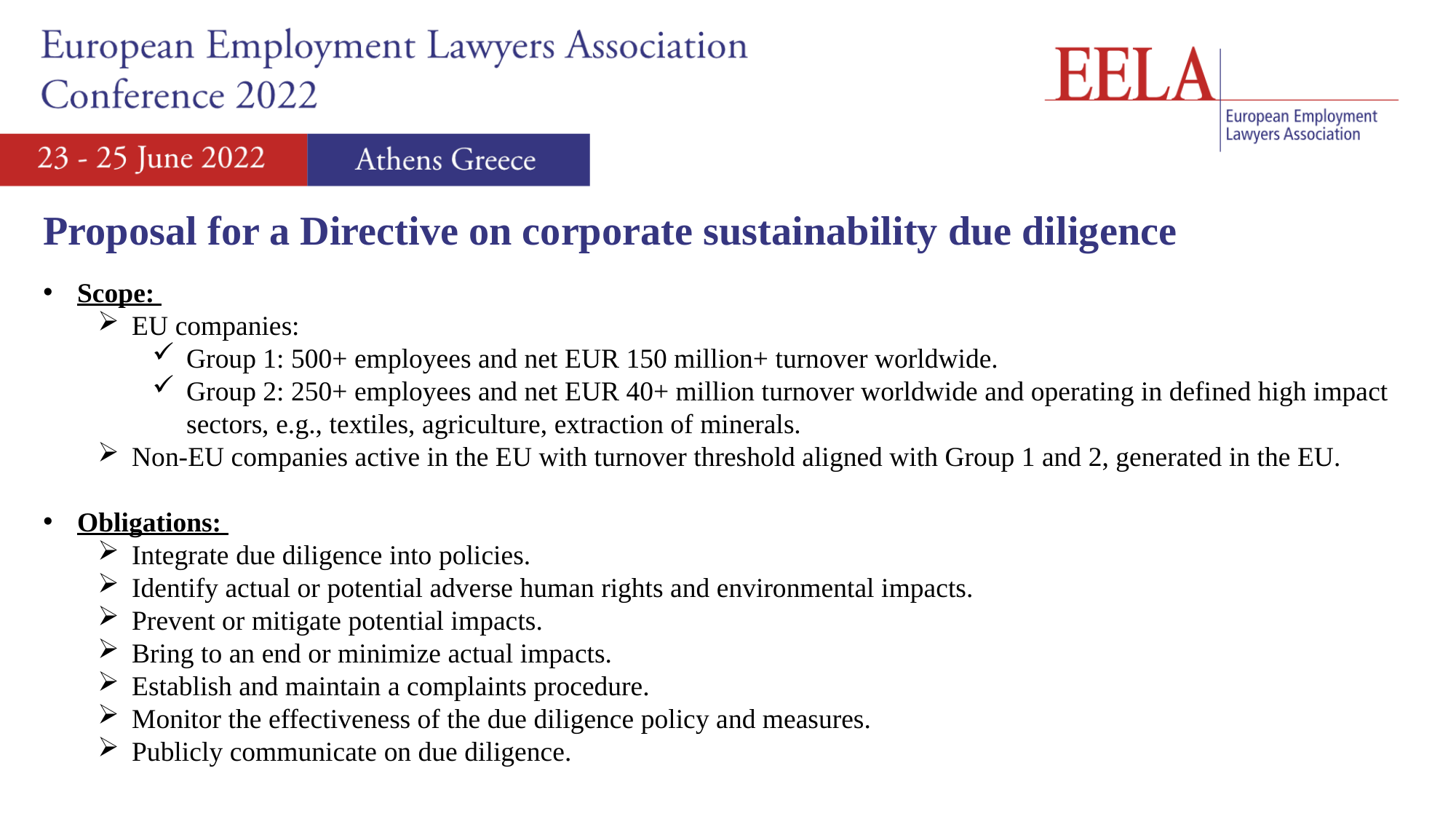

Proposal for a Directive on corporate sustainability due diligence
Scope:
EU companies:
Group 1: 500+ employees and net EUR 150 million+ turnover worldwide.
Group 2: 250+ employees and net EUR 40+ million turnover worldwide and operating in defined high impact sectors, e.g., textiles, agriculture, extraction of minerals.
Non-EU companies active in the EU with turnover threshold aligned with Group 1 and 2, generated in the EU.

Obligations:
Integrate due diligence into policies.
Identify actual or potential adverse human rights and environmental impacts.
Prevent or mitigate potential impacts.
Bring to an end or minimize actual impacts.
Establish and maintain a complaints procedure.
Monitor the effectiveness of the due diligence policy and measures.
Publicly communicate on due diligence.